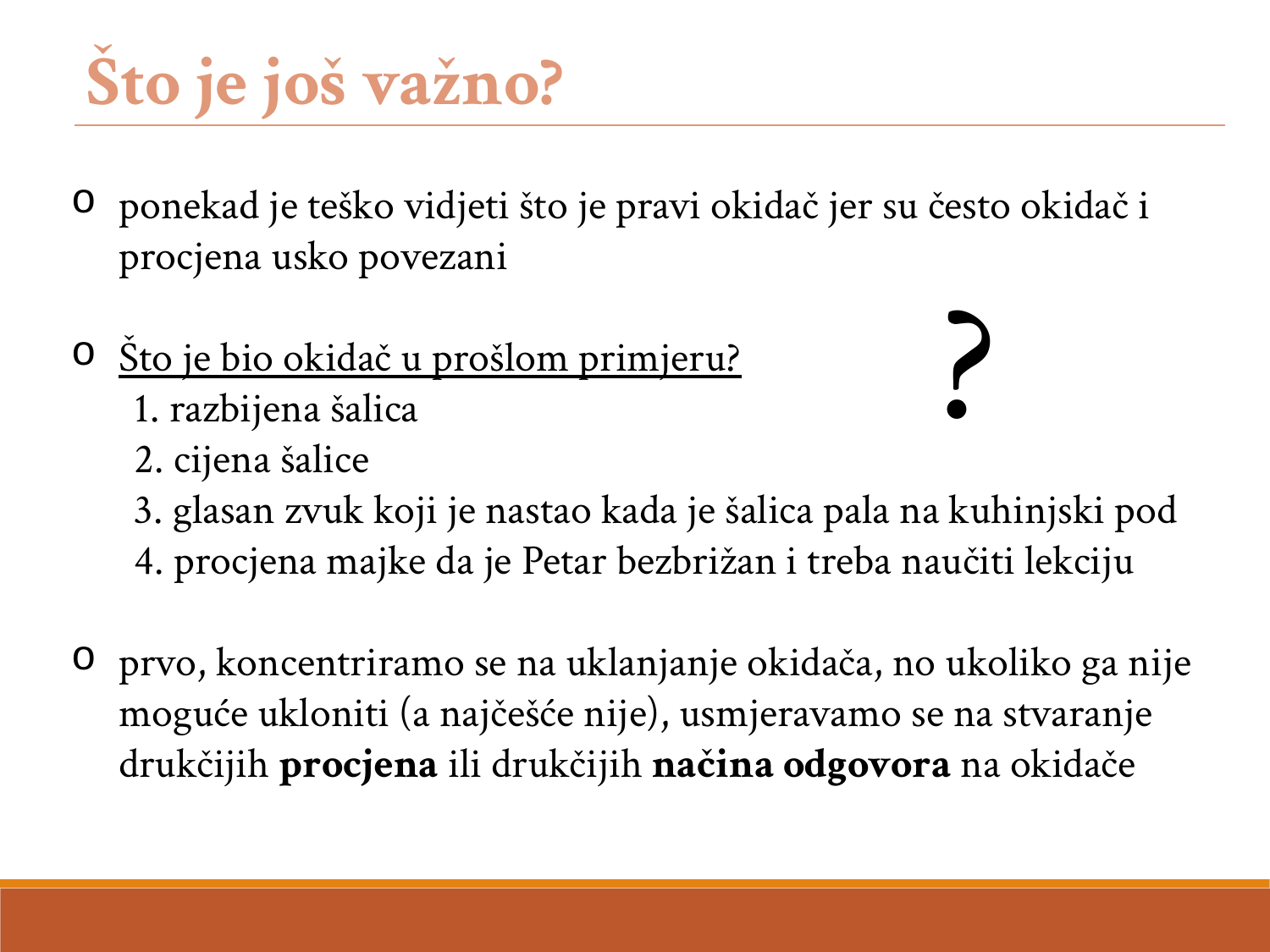

Što je još važno?
ponekad je teško vidjeti što je pravi okidač jer su često okidač i procjena usko povezani

Što je bio okidač u prošlom primjeru?
1. razbijena šalica
2. cijena šalice
3. glasan zvuk koji je nastao kada je šalica pala na kuhinjski pod
4. procjena majke da je Petar bezbrižan i treba naučiti lekciju

prvo, koncentriramo se na uklanjanje okidača, no ukoliko ga nije moguće ukloniti (a najčešće nije), usmjeravamo se na stvaranje drukčijih procjena ili drukčijih načina odgovora na okidače

?